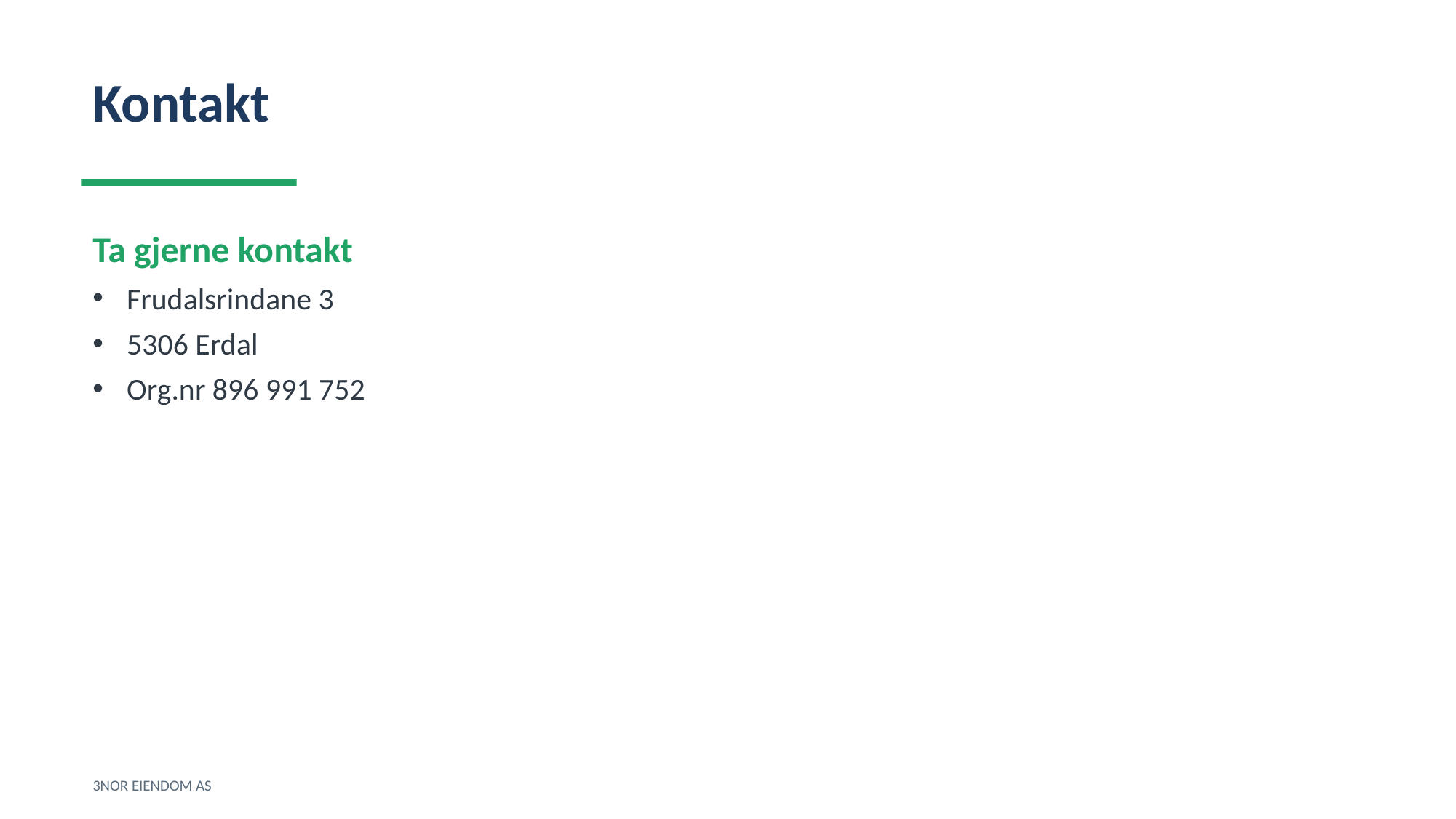

Kontakt

Ta gjerne kontakt
Frudalsrindane 3
5306 Erdal
Org.nr 896 991 752
3NOR EIENDOM AS